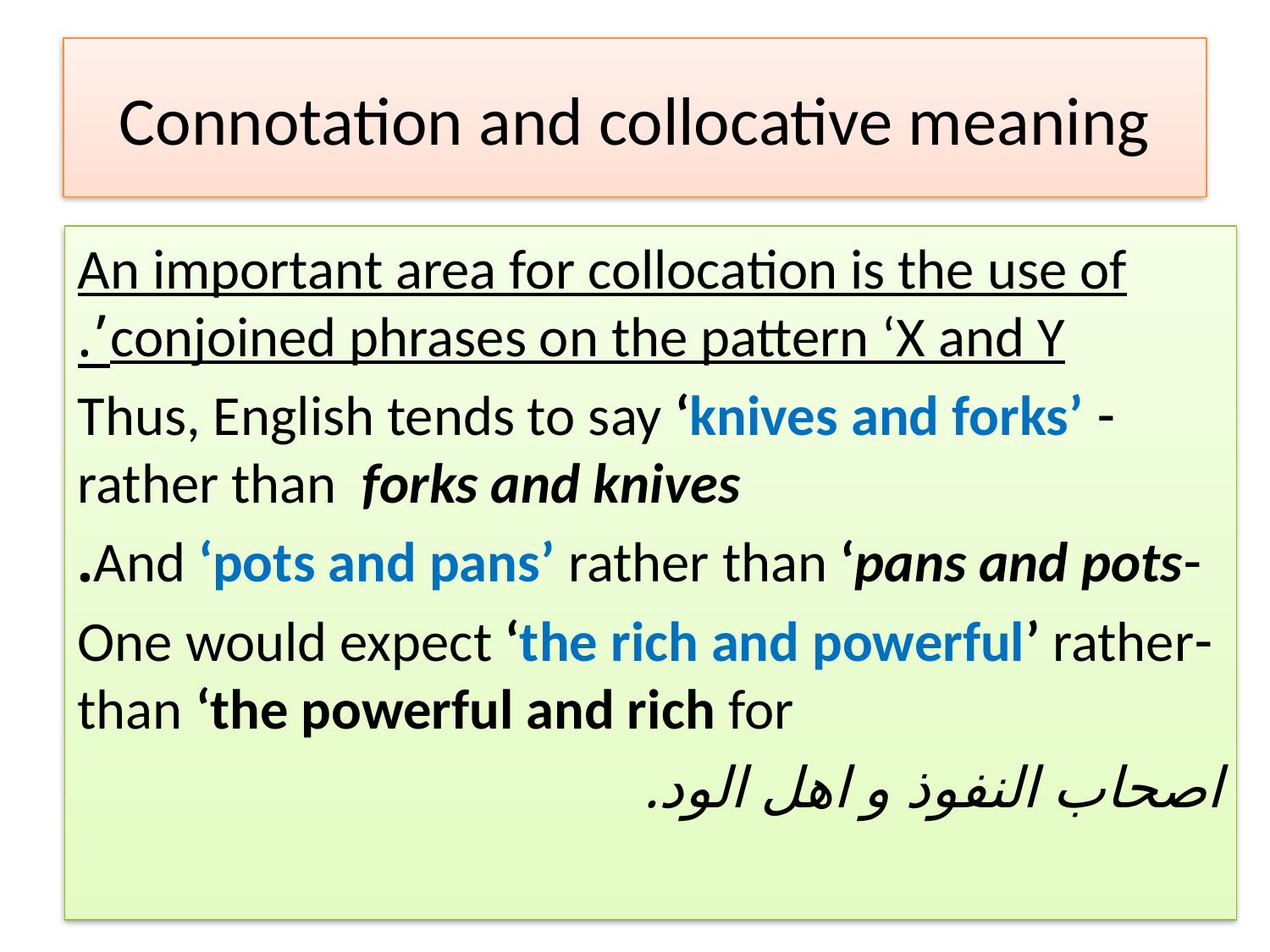

# Connotation and collocative meaning
An important area for collocation is the use of conjoined phrases on the pattern ‘X and Y’.
-Thus, English tends to say ‘knives and forks’  rather than  forks and knives
-And ‘pots and pans’ rather than ‘pans and pots.
-One would expect ‘the rich and powerful’ rather than ‘the powerful and rich for
اصحاب النفوذ و اهل الود.